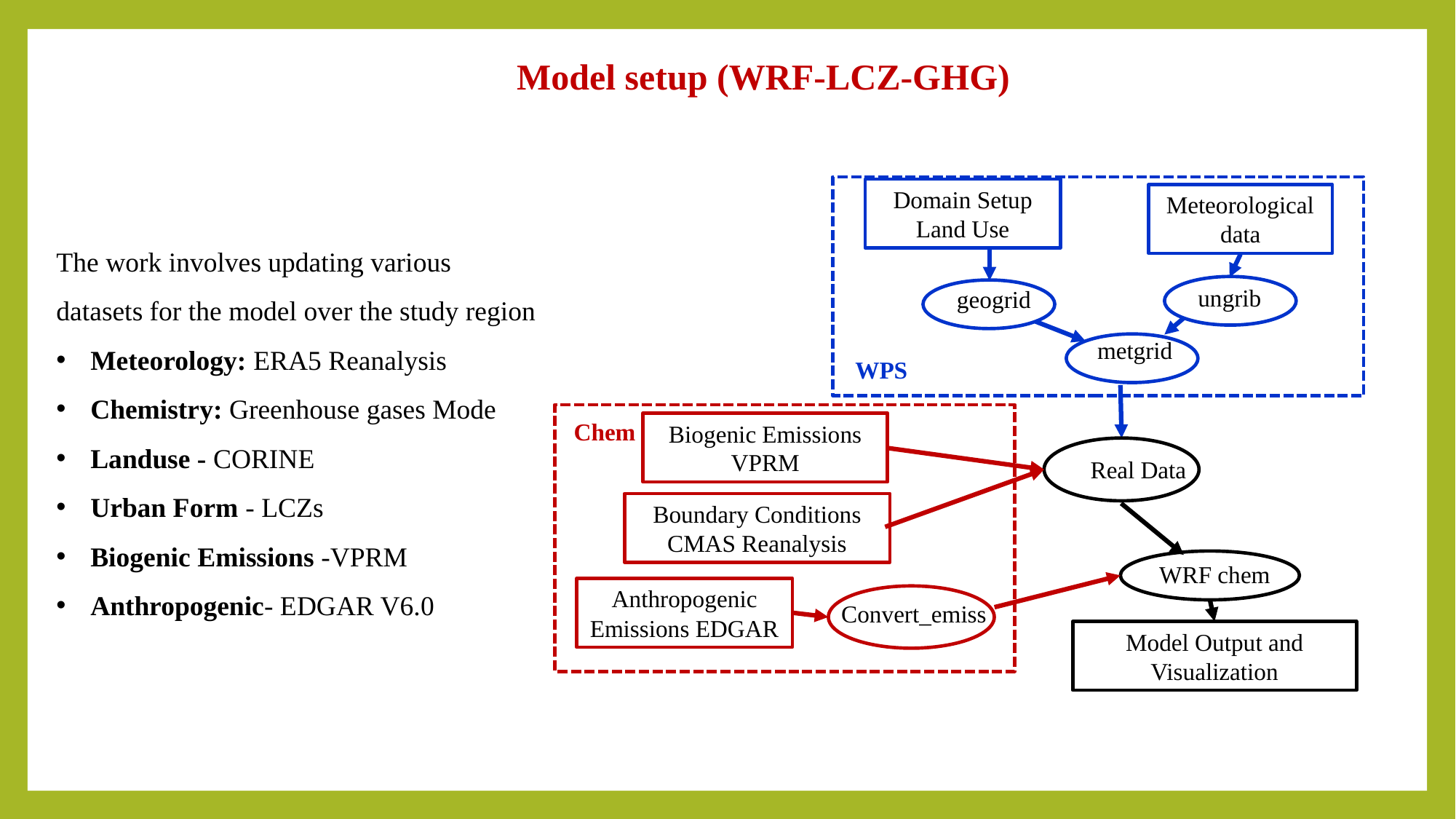

Model setup (WRF-LCZ-GHG)

Domain Setup
Land Use
Meteorological data

ungrib
geogrid

metgrid

Chem
Biogenic Emissions
VPRM
Boundary Conditions
CMAS Reanalysis
Anthropogenic Emissions EDGAR

Convert_emiss

Real Data

WRF chem
Model Output and Visualization
WPS

The work involves updating various datasets for the model over the study region
Meteorology: ERA5 Reanalysis
Chemistry: Greenhouse gases Mode
Landuse - CORINE
Urban Form - LCZs
Biogenic Emissions -VPRM
Anthropogenic- EDGAR V6.0